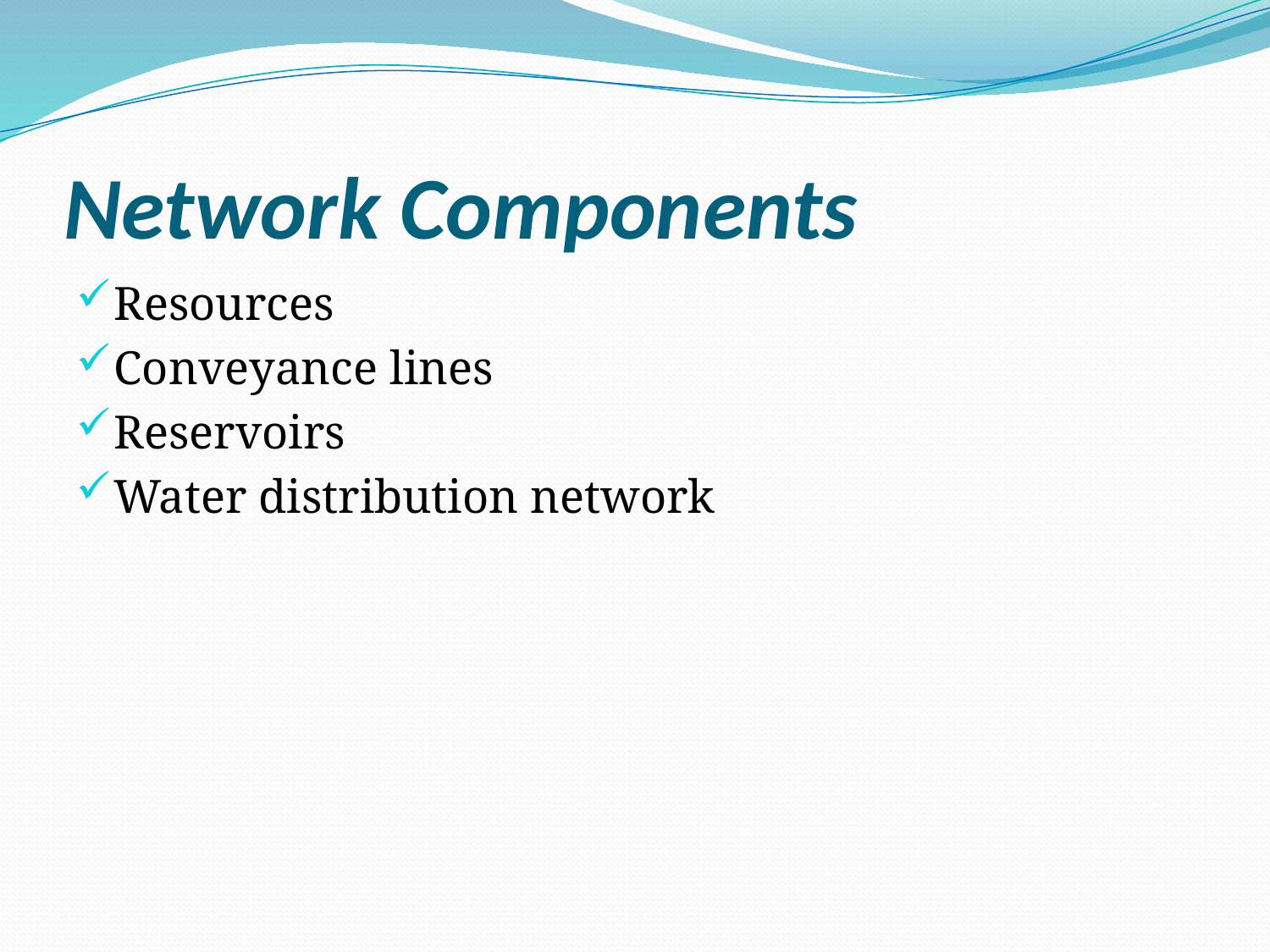

# Network Components
Resources
Conveyance lines
Reservoirs
Water distribution network